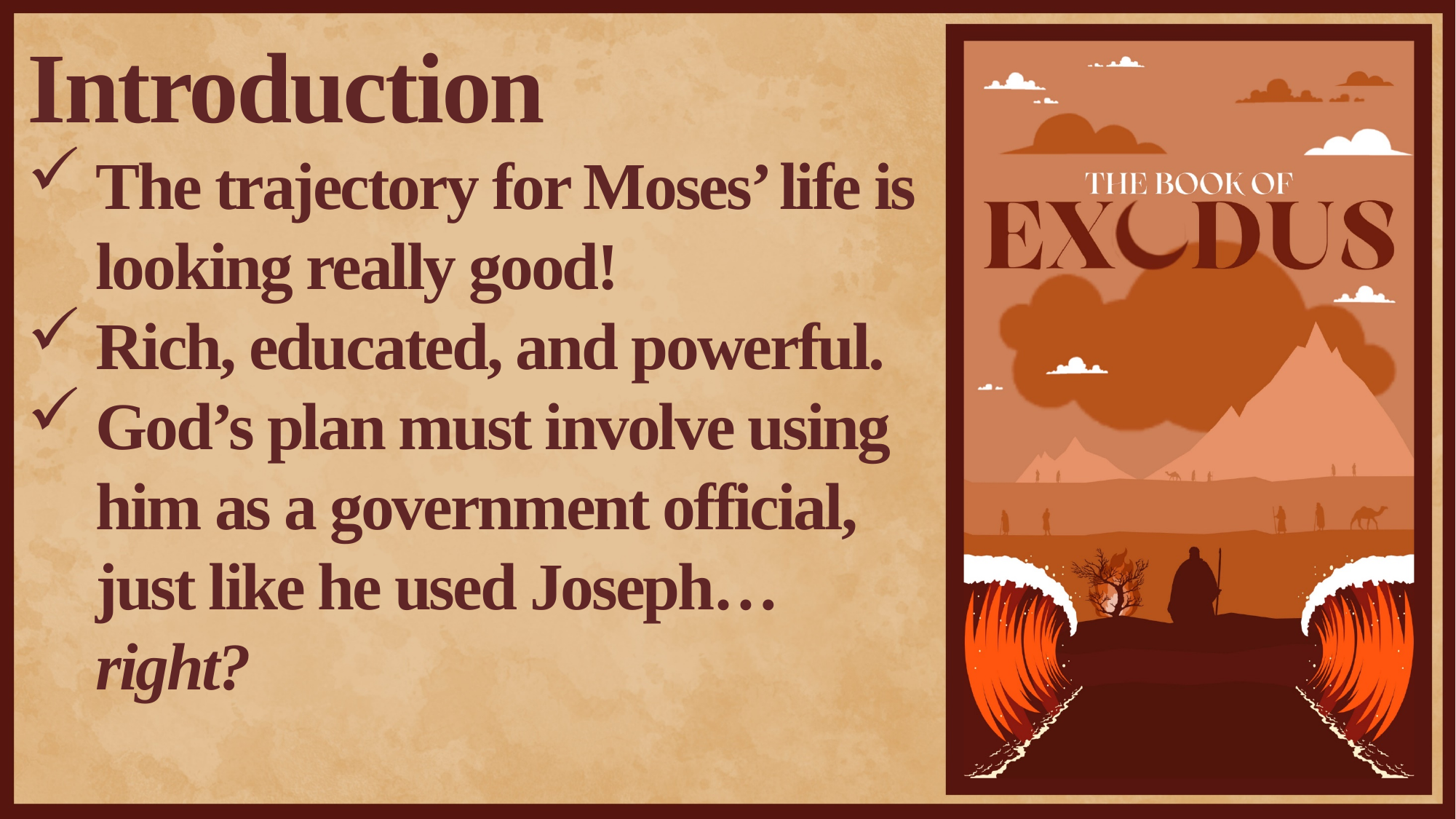

Introduction
The trajectory for Moses’ life is looking really good!
Rich, educated, and powerful.
God’s plan must involve using him as a government official, just like he used Joseph… right?